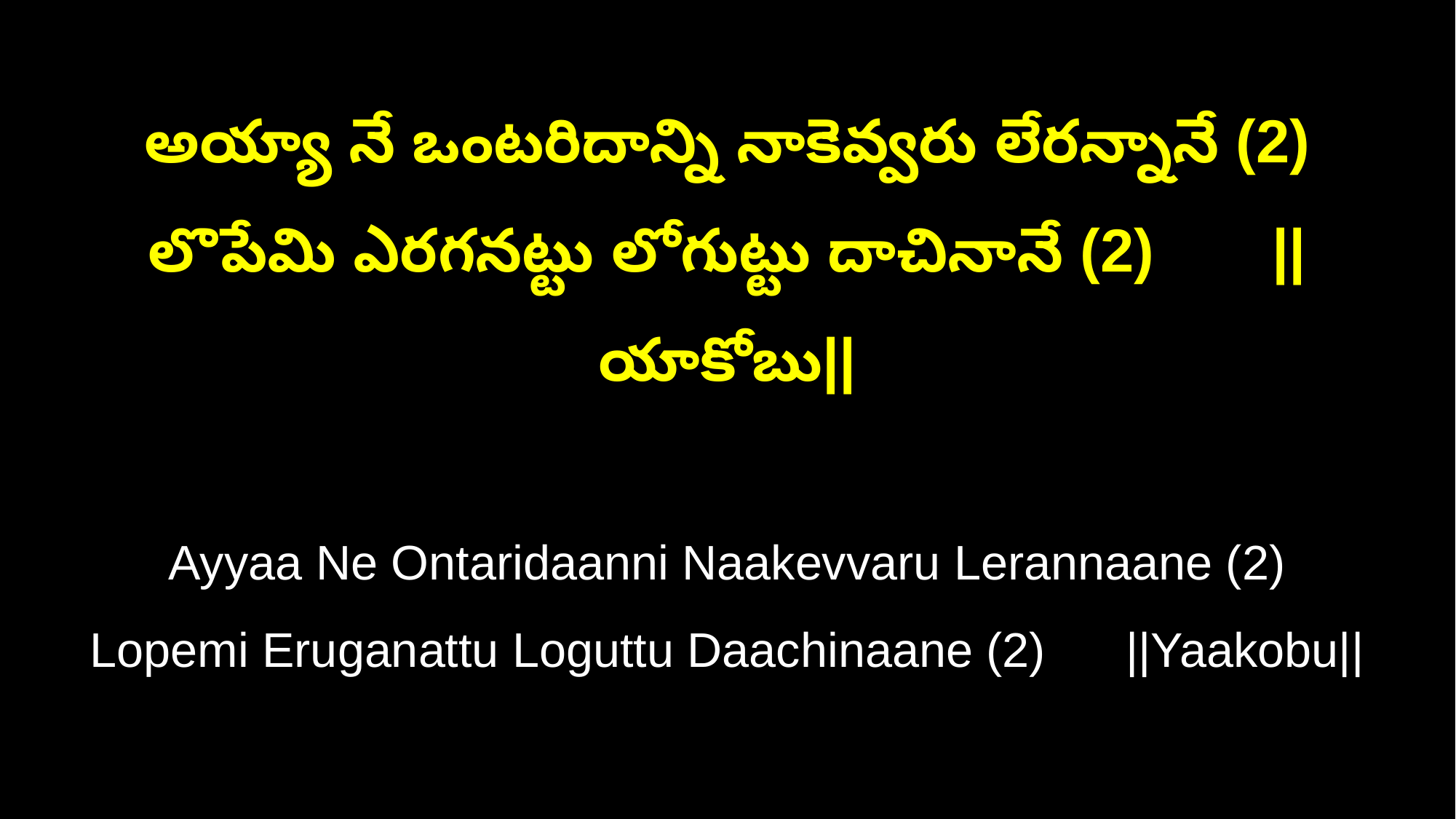

అయ్యా నే ఒంటరిదాన్ని నాకెవ్వరు లేరన్నానే (2)
లొపేమి ఎరగనట్టు లోగుట్టు దాచినానే (2)       ||యాకోబు||
Ayyaa Ne Ontaridaanni Naakevvaru Lerannaane (2)
Lopemi Eruganattu Loguttu Daachinaane (2)      ||Yaakobu||